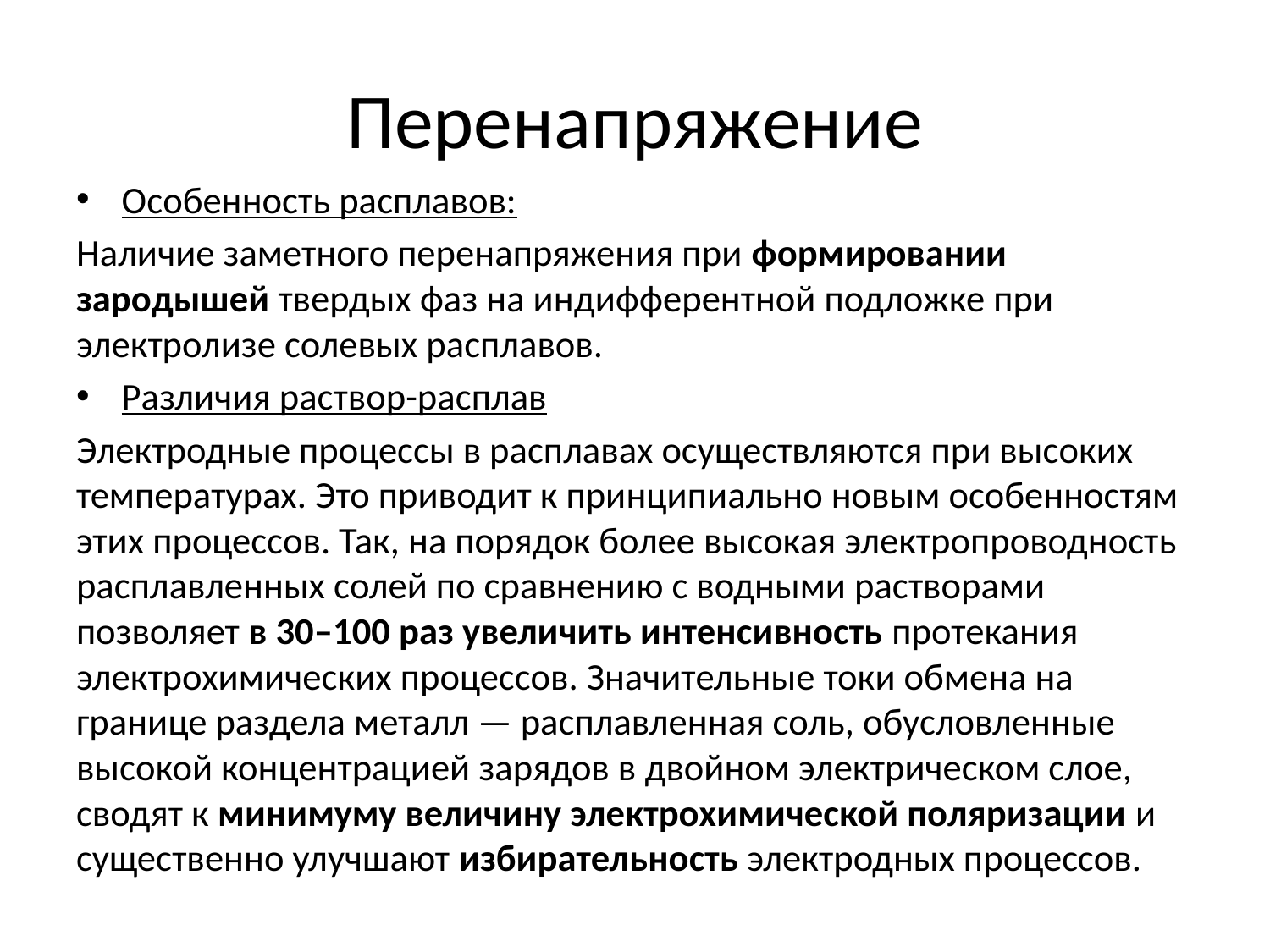

# Перенапряжение
Особенность расплавов:
Наличие заметного перенапряжения при формировании зародышей твердых фаз на индифферентной подложке при электролизе солевых расплавов.
Различия раствор-расплав
Электродные процессы в расплавах осуществляются при высоких температурах. Это приводит к принципиально новым особенностям этих процессов. Так, на порядок более высокая электропроводность расплавленных солей по сравнению с водными растворами позволяет в 30–100 раз увеличить интенсивность протекания электрохимических процессов. Значительные токи обмена на границе раздела металл — расплавленная соль, обусловленные высокой концентрацией зарядов в двойном электрическом слое, сводят к минимуму величину электрохимической поляризации и существенно улучшают избирательность электродных процессов.